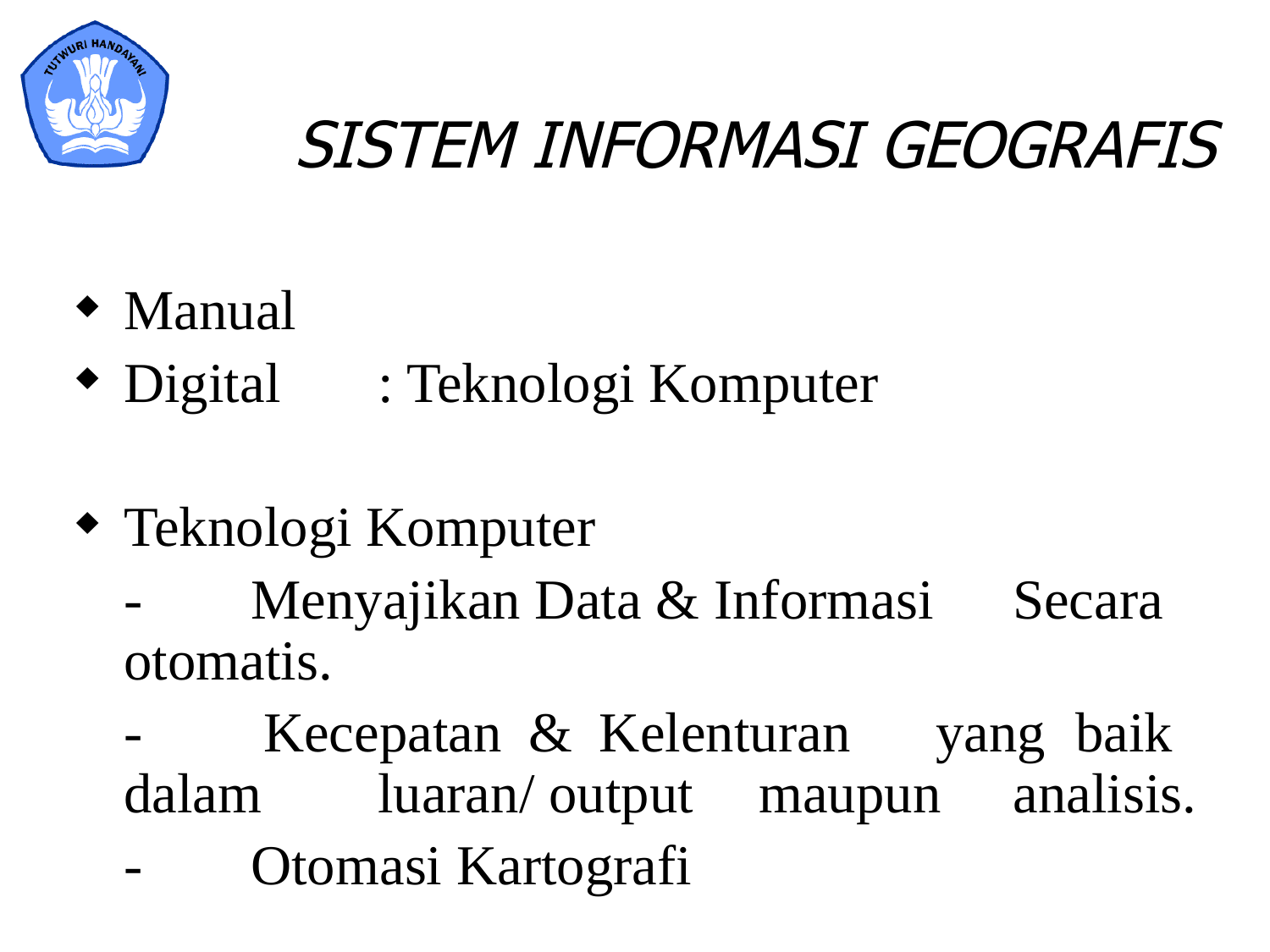

SISTEM INFORMASI GEOGRAFIS
Manual
Digital	: Teknologi Komputer

Teknologi Komputer
	- 	Menyajikan Data & Informasi    	Secara otomatis.
	- 	Kecepatan & Kelenturan 	yang 	baik 	dalam  	luaran/ output 	maupun 	analisis.
	- 	Otomasi Kartografi